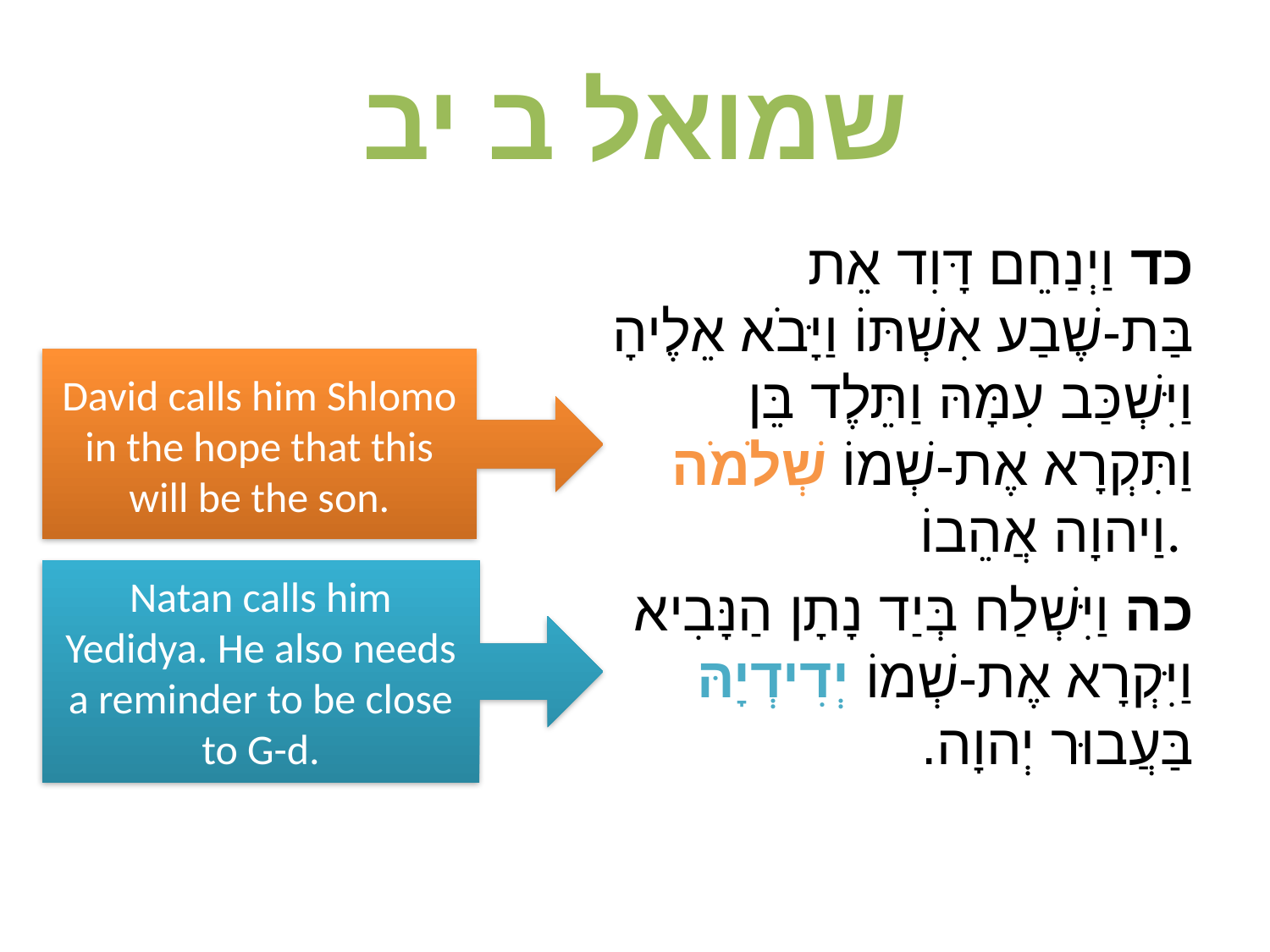

# שמואל ב יב
כד וַיְנַחֵם דָּוִד אֵת בַּת-שֶׁבַע אִשְׁתּוֹ וַיָּבֹא אֵלֶיהָ וַיִּשְׁכַּב עִמָּהּ וַתֵּלֶד בֵּן וַתִּקְרָא אֶת-שְׁמוֹ שְׁלֹמֹה וַיהוָה אֲהֵבוֹ.
כה וַיִּשְׁלַח בְּיַד נָתָן הַנָּבִיא וַיִּקְרָא אֶת-שְׁמוֹ יְדִידְיָהּ בַּעֲבוּר יְהוָה.

David calls him Shlomo in the hope that this will be the son.
Natan calls him Yedidya. He also needs a reminder to be close to G-d.